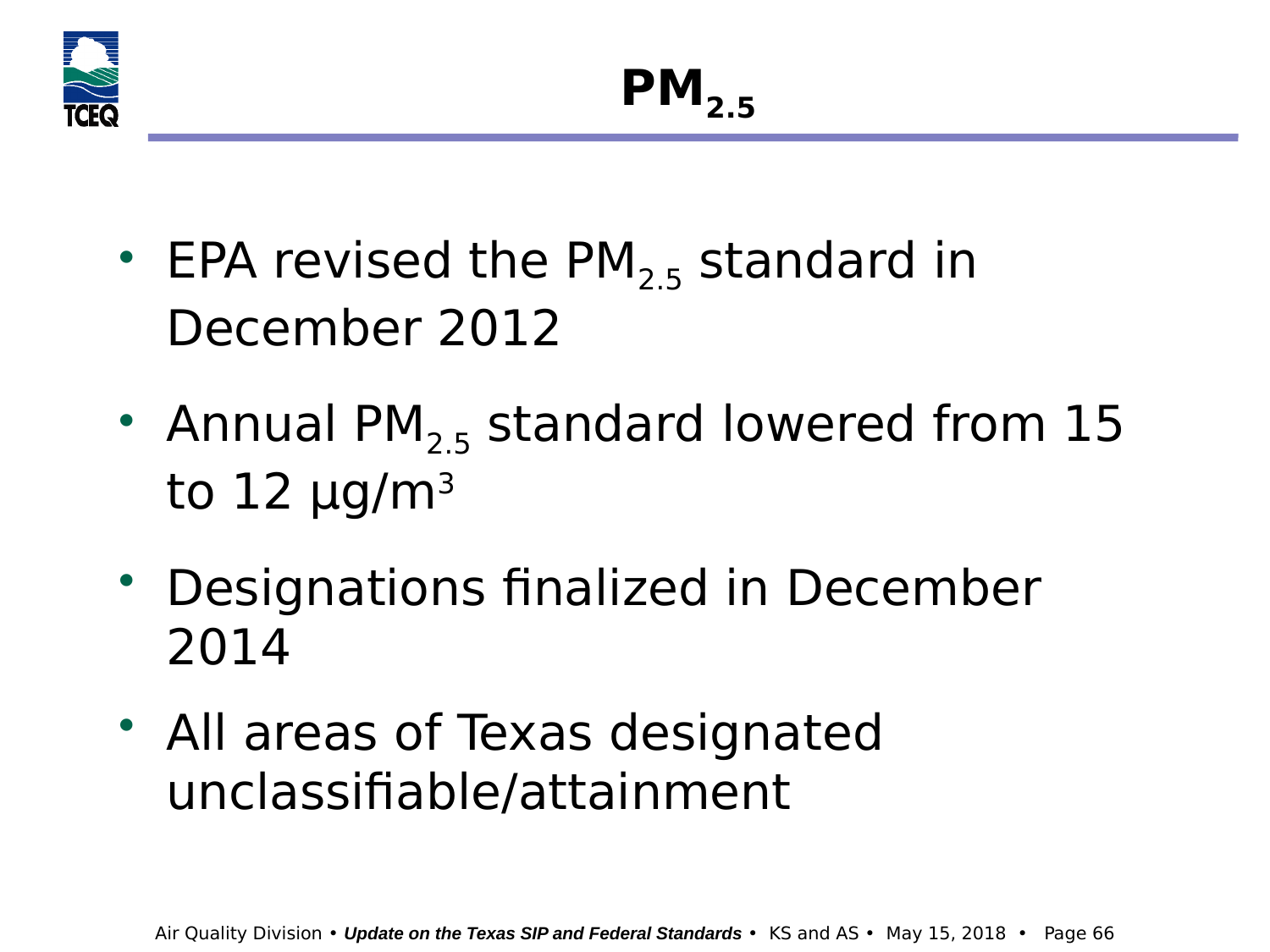

# PM2.5
EPA revised the PM2.5 standard in December 2012
Annual PM2.5 standard lowered from 15 to 12 µg/m3
Designations finalized in December 2014
All areas of Texas designated unclassifiable/attainment